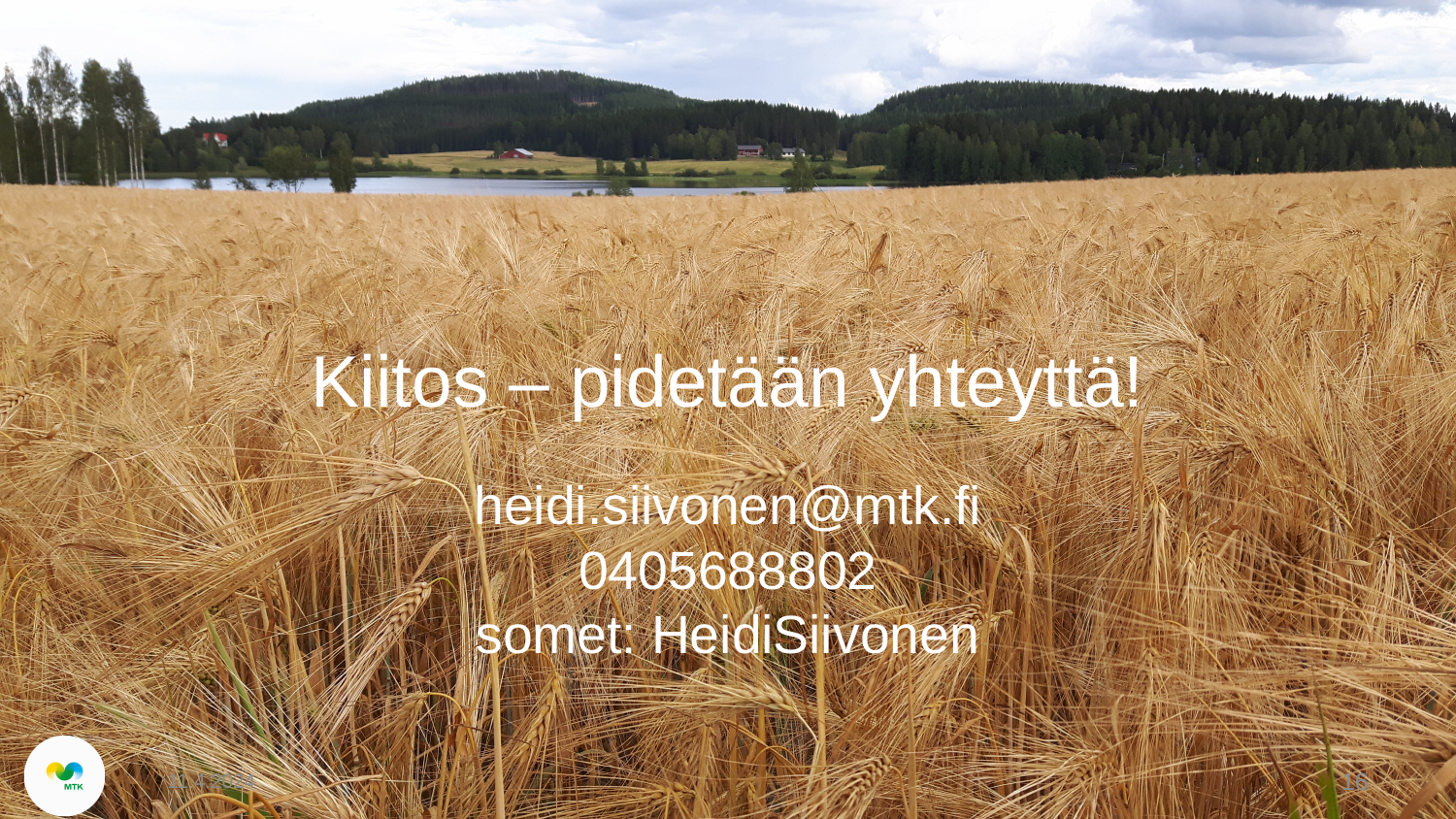

# Kiitos – pidetään yhteyttä!
heidi.siivonen@mtk.fi
0405688802
somet: HeidiSiivonen
11.4.2024
16